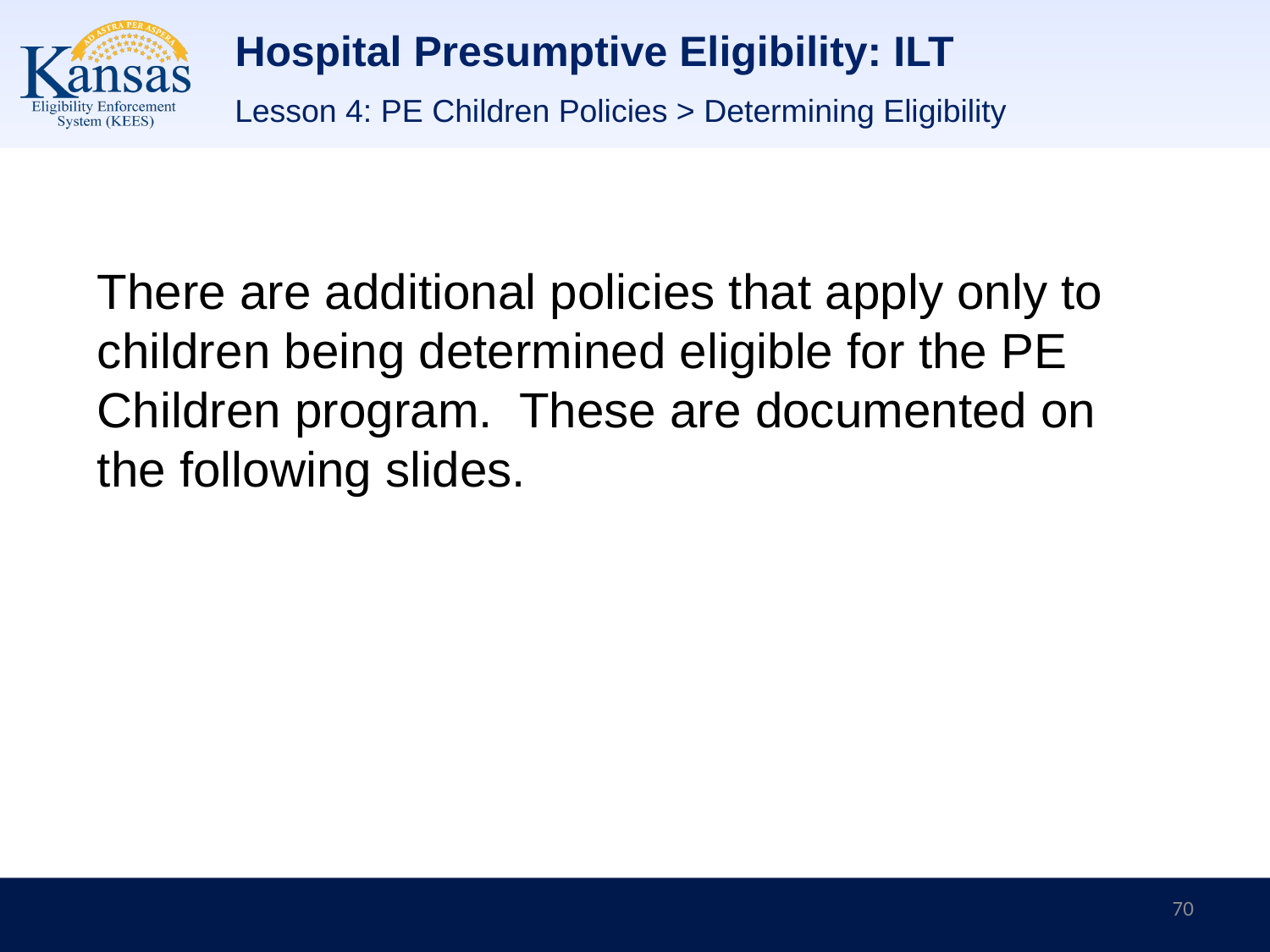

# Hospital Presumptive Eligibility: ILT
Lesson 4: PE Children Policies > Determining Eligibility
There are additional policies that apply only to children being determined eligible for the PE Children program.  These are documented on the following slides.

70